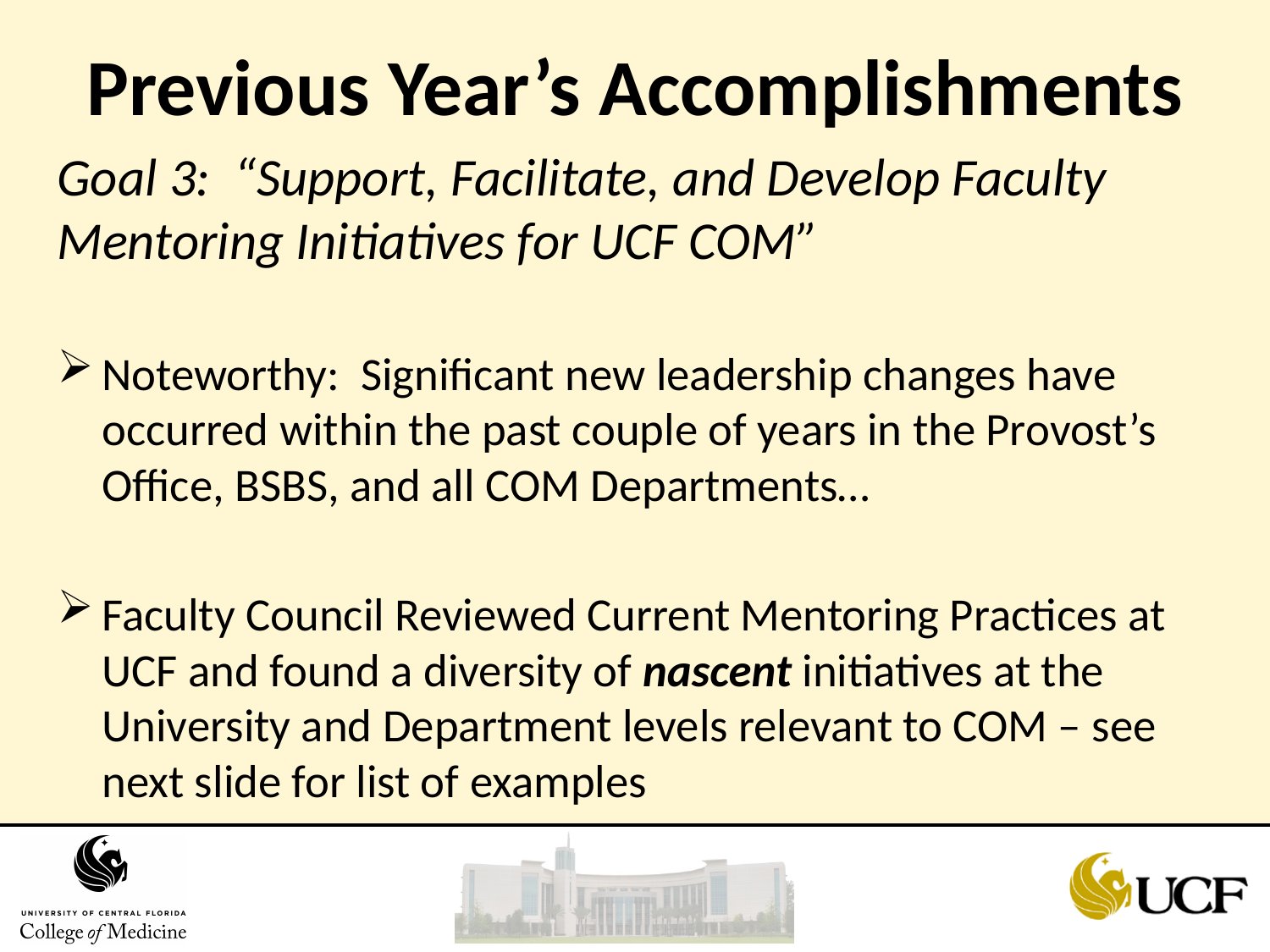

# Previous Year’s Accomplishments
Goal 3:  “Support, Facilitate, and Develop Faculty Mentoring Initiatives for UCF COM”

Noteworthy:  Significant new leadership changes have occurred within the past couple of years in the Provost’s Office, BSBS, and all COM Departments…

Faculty Council Reviewed Current Mentoring Practices at UCF and found a diversity of nascent initiatives at the University and Department levels relevant to COM – see next slide for list of examples